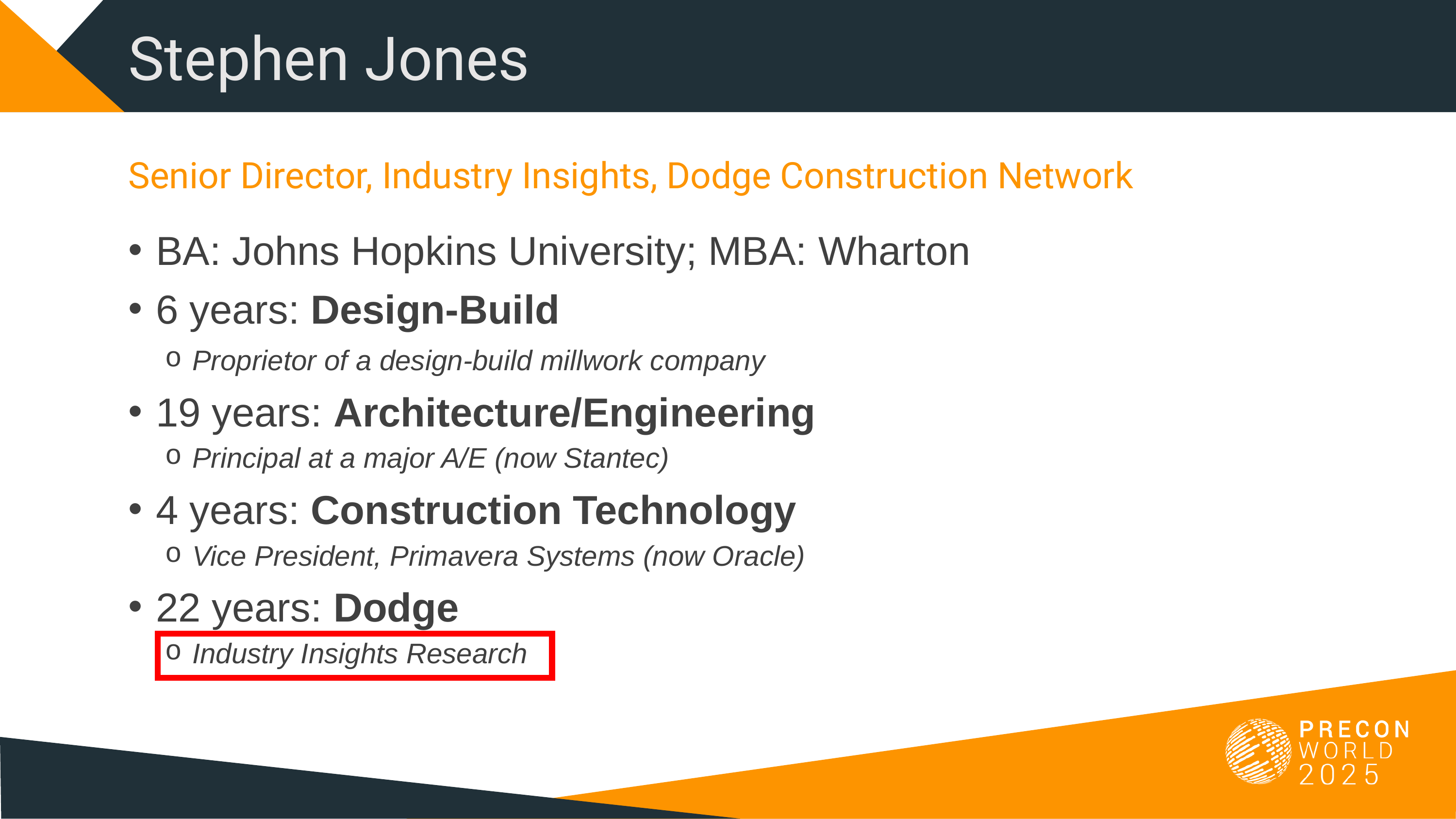

# Stephen Jones
Senior Director, Industry Insights, Dodge Construction Network
BA: Johns Hopkins University; MBA: Wharton
6 years: Design-Build
Proprietor of a design-build millwork company
19 years: Architecture/Engineering
Principal at a major A/E (now Stantec)
4 years: Construction Technology
Vice President, Primavera Systems (now Oracle)
22 years: Dodge
Industry Insights Research